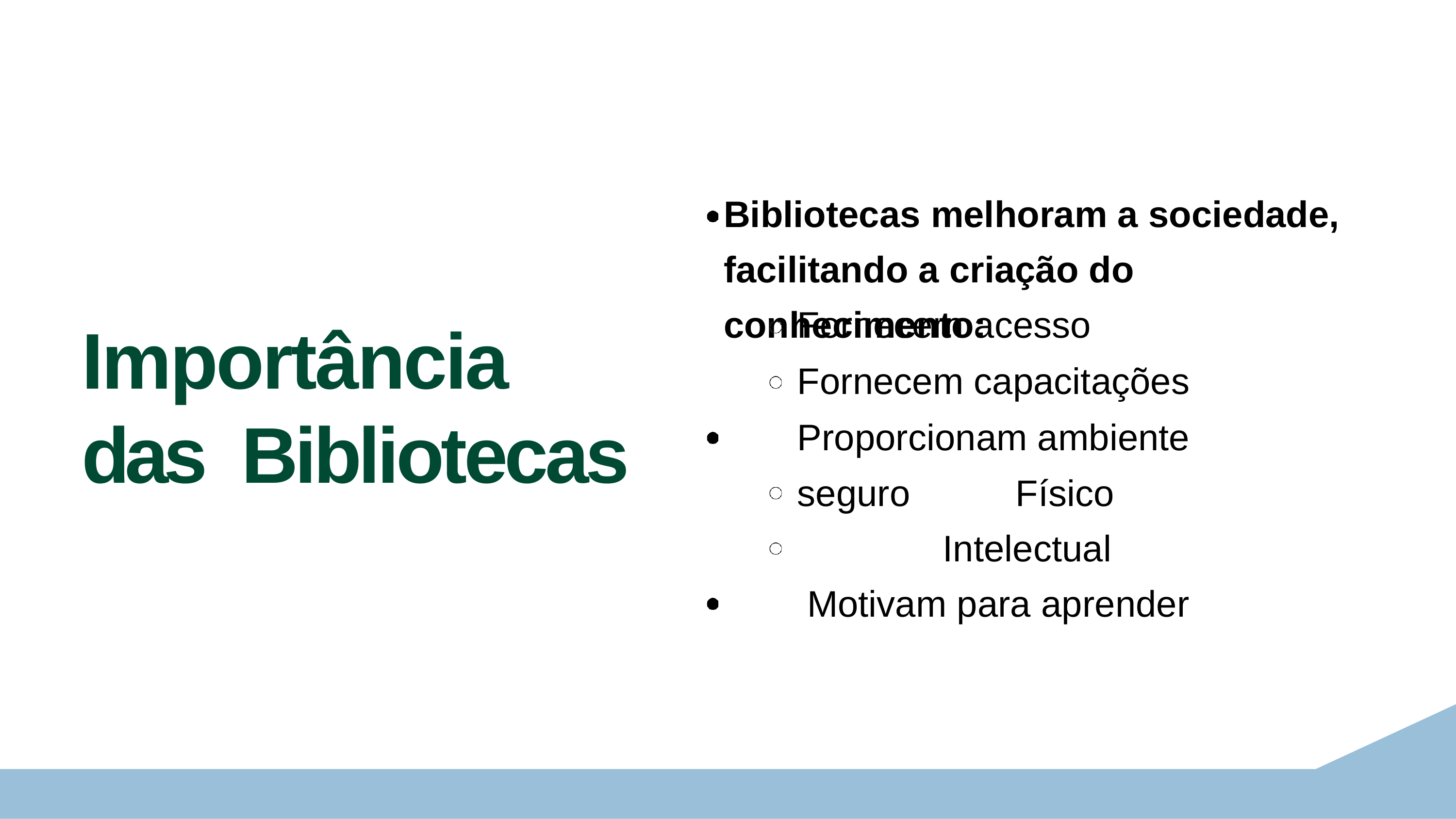

# Bibliotecas melhoram a sociedade,  facilitando a criação do conhecimento:
Fornecem acesso
Fornecem capacitações
Proporcionam ambiente seguro  		Físico
		Intelectual
	Motivam para aprender
Importância das  Bibliotecas